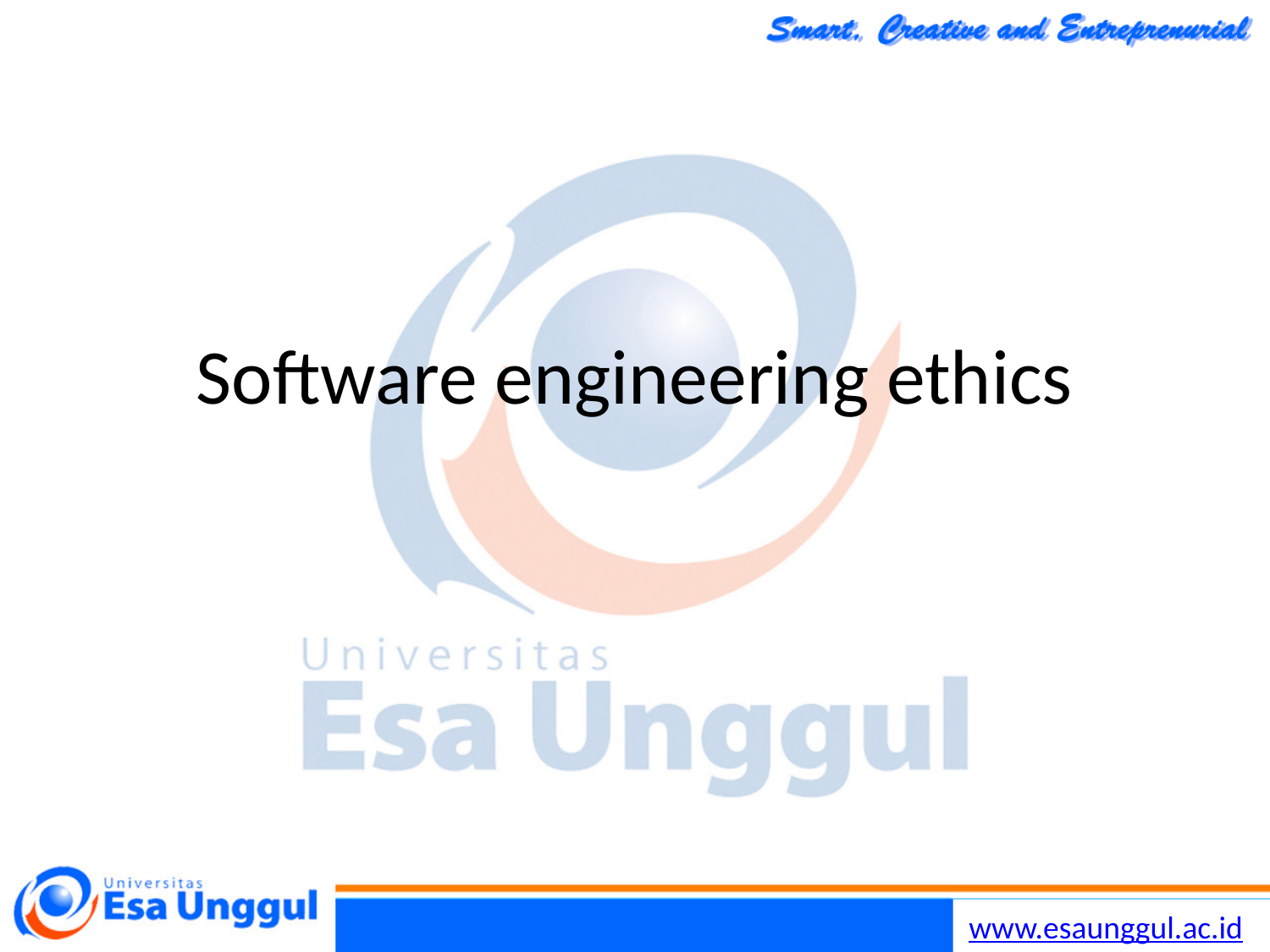

Chapter 1 Introduction
30/10/2014
29
# Software engineering ethics